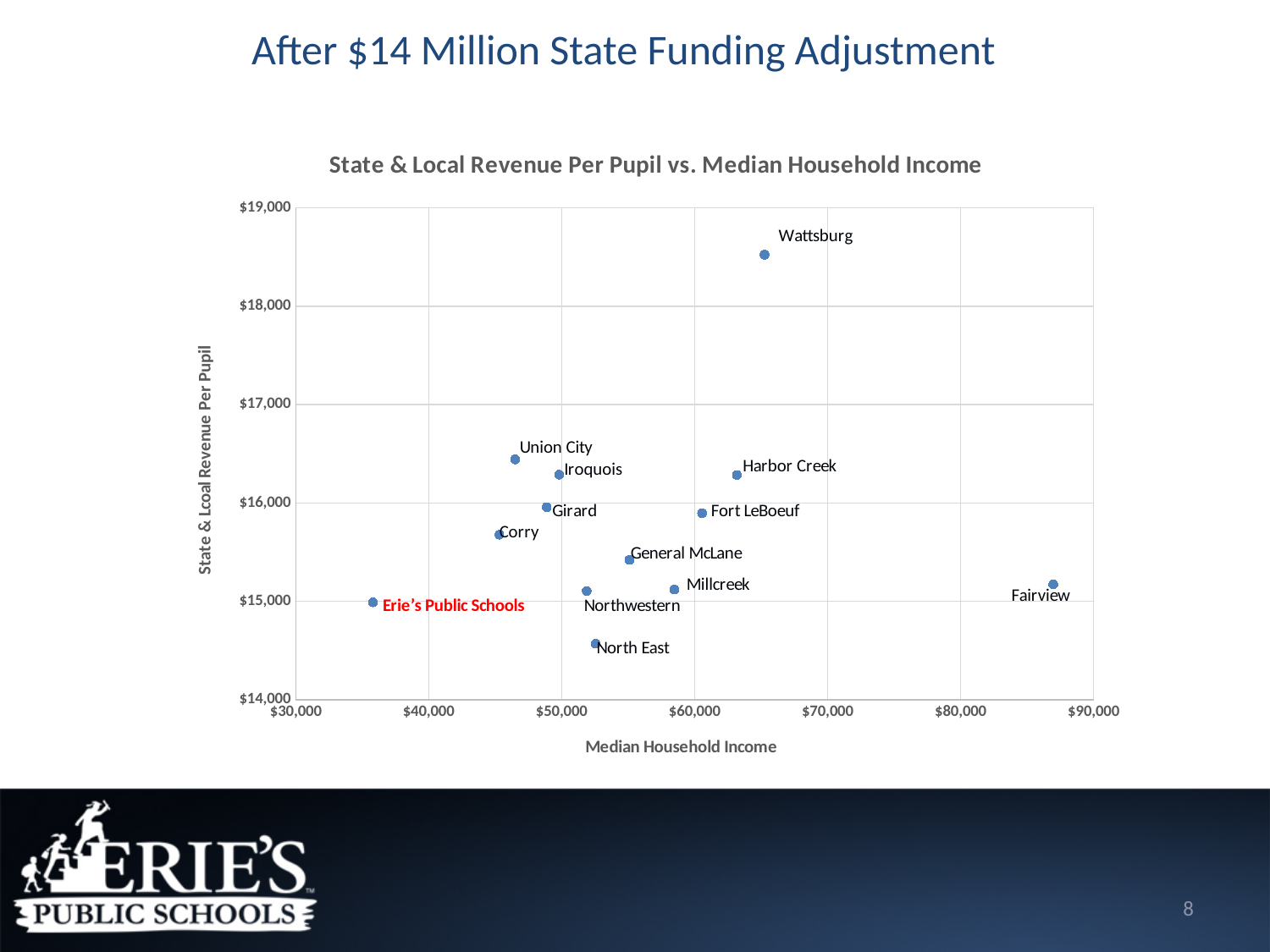

# After $14 Million State Funding Adjustment

### Chart: State & Local Revenue Per Pupil vs. Median Household Income

| Category | 2013-14 State & Local Revenue per ADM |
|---|---|
8